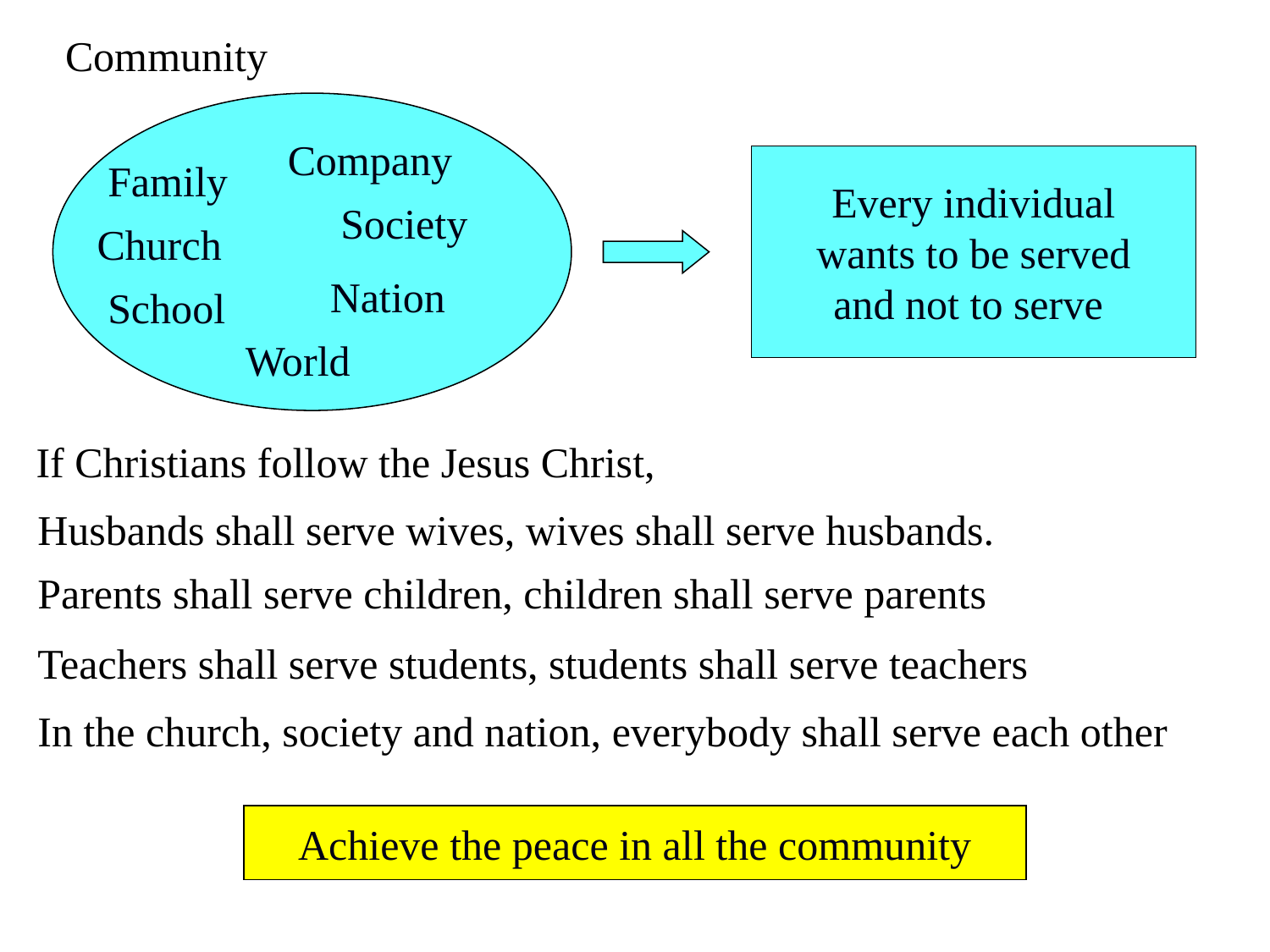

Community

Company
Every individual
wants to be served
and not to serve
Family
Society
Church

Nation
School
World
If Christians follow the Jesus Christ,
Husbands shall serve wives, wives shall serve husbands.
Parents shall serve children, children shall serve parents
Teachers shall serve students, students shall serve teachers
In the church, society and nation, everybody shall serve each other
Achieve the peace in all the community